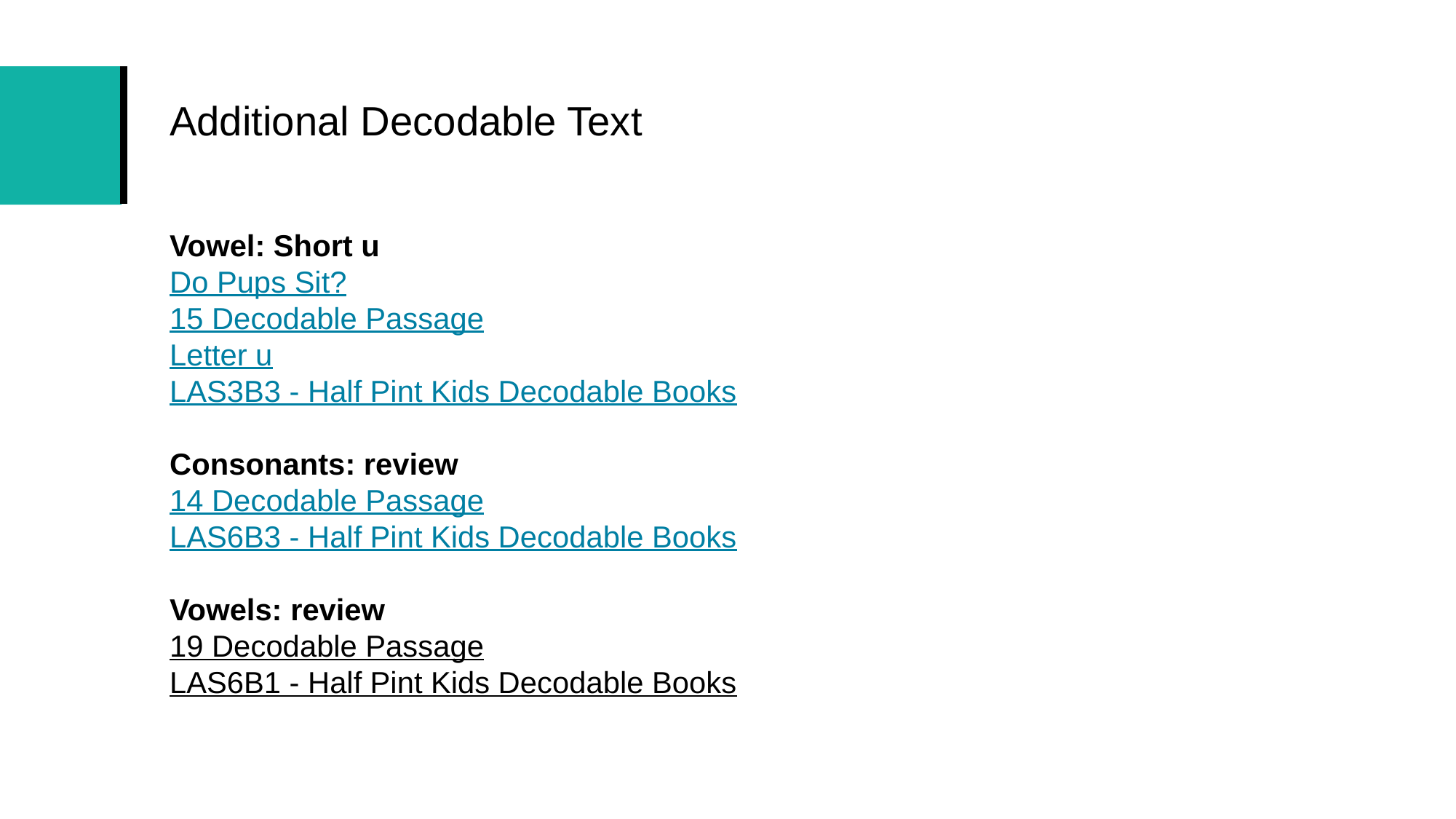

# Additional Decodable Text
Vowel: Short u
Do Pups Sit?
15 Decodable Passage
Letter u
LAS3B3 - Half Pint Kids Decodable Books

Consonants: review
14 Decodable Passage
LAS6B3 - Half Pint Kids Decodable Books

Vowels: review
19 Decodable Passage
LAS6B1 - Half Pint Kids Decodable Books